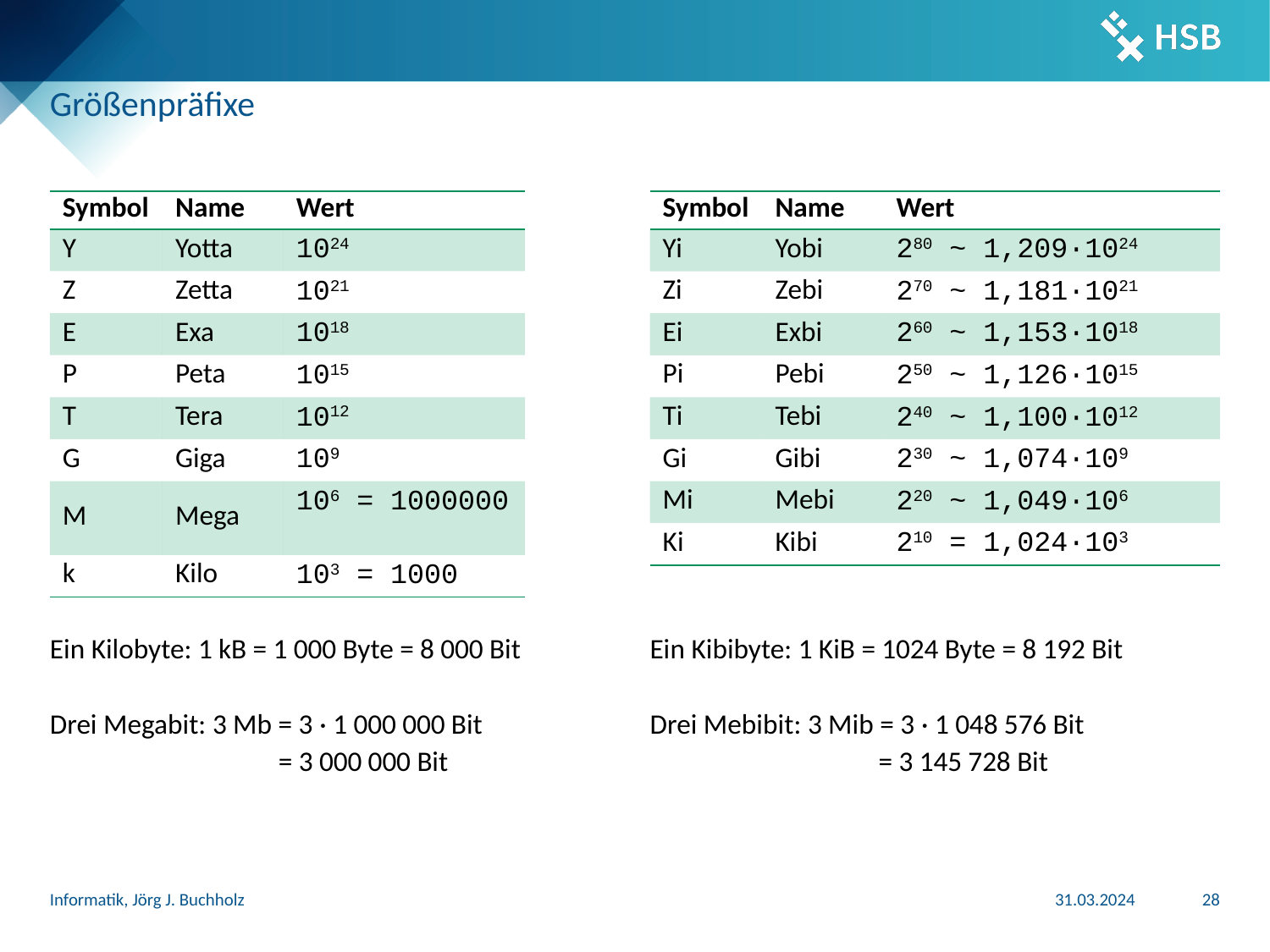

# Größenpräfixe
| Symbol | Name | Wert |
| --- | --- | --- |
| Y | Yotta | 1024 |
| Z | Zetta | 1021 |
| E | Exa | 1018 |
| P | Peta | 1015 |
| T | Tera | 1012 |
| G | Giga | 109 |
| M | Mega | 106 = 1000000 |
| k | Kilo | 103 = 1000 |
| Symbol | Name | Wert |
| --- | --- | --- |
| Yi | Yobi | 280 ~ 1,209·1024 |
| Zi | Zebi | 270 ~ 1,181·1021 |
| Ei | Exbi | 260 ~ 1,153·1018 |
| Pi | Pebi | 250 ~ 1,126·1015 |
| Ti | Tebi | 240 ~ 1,100·1012 |
| Gi | Gibi | 230 ~ 1,074·109 |
| Mi | Mebi | 220 ~ 1,049·106 |
| Ki | Kibi | 210 = 1,024·103 |
Ein Kilobyte: 1 kB = 1 000 Byte = 8 000 Bit

Drei Megabit: 3 Mb = 3 · 1 000 000 Bit
                                    = 3 000 000 Bit

Ein Kibibyte: 1 KiB = 1024 Byte = 8 192 Bit

Drei Mebibit: 3 Mib = 3 · 1 048 576 Bit
                                    = 3 145 728 Bit

Informatik, Jörg J. Buchholz
31.03.2024
28